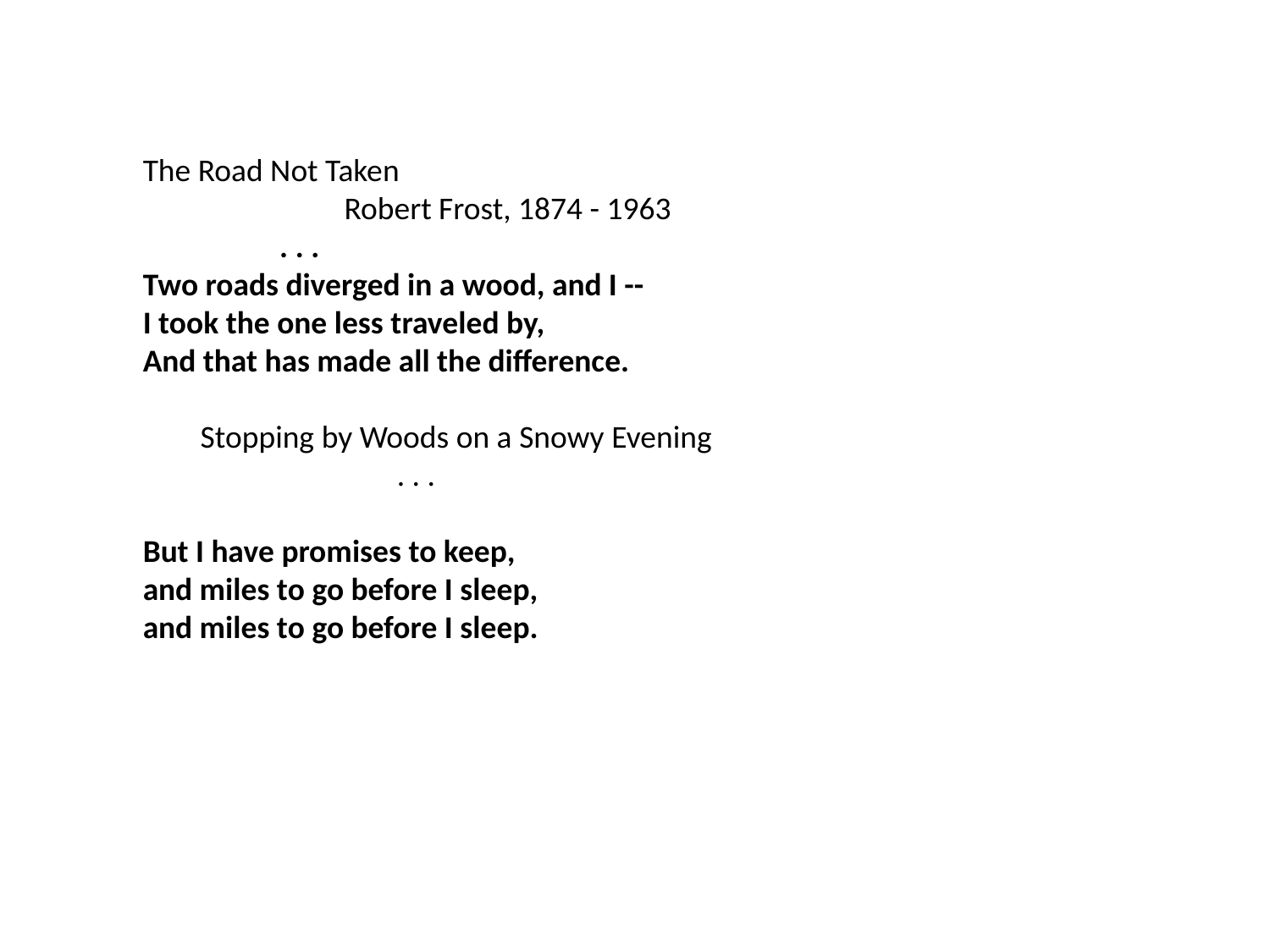

The Road Not Taken
                            Robert Frost, 1874 - 1963
                   . . .
Two roads diverged in a wood, and I --
I took the one less traveled by,
And that has made all the difference.

        Stopping by Woods on a Snowy Evening
		. . .

But I have promises to keep,
and miles to go before I sleep,
and miles to go before I sleep.